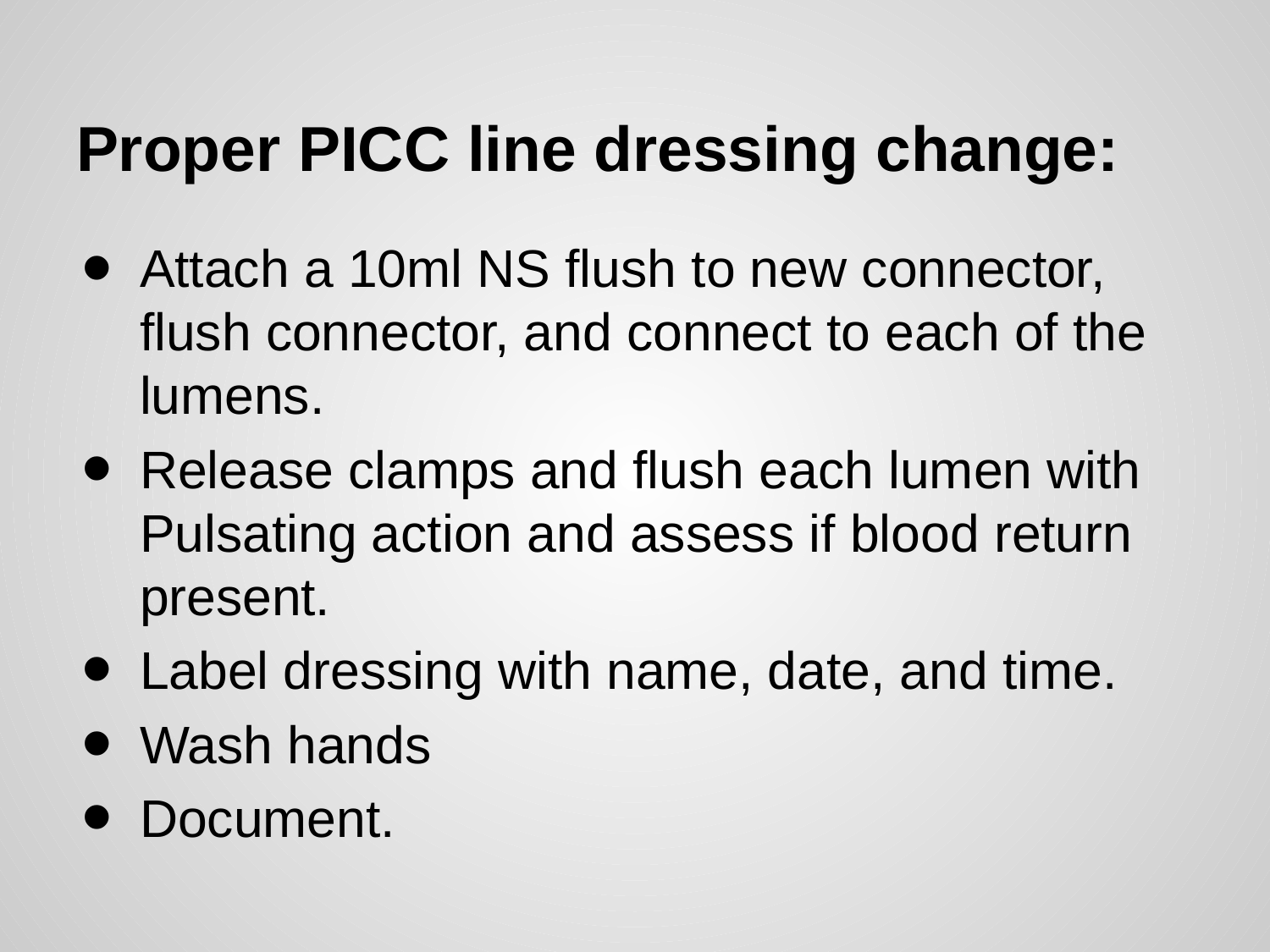

# Proper PICC line dressing change:
Attach a 10ml NS flush to new connector, flush connector, and connect to each of the lumens.
Release clamps and flush each lumen with Pulsating action and assess if blood return present.
Label dressing with name, date, and time.
Wash hands
Document.